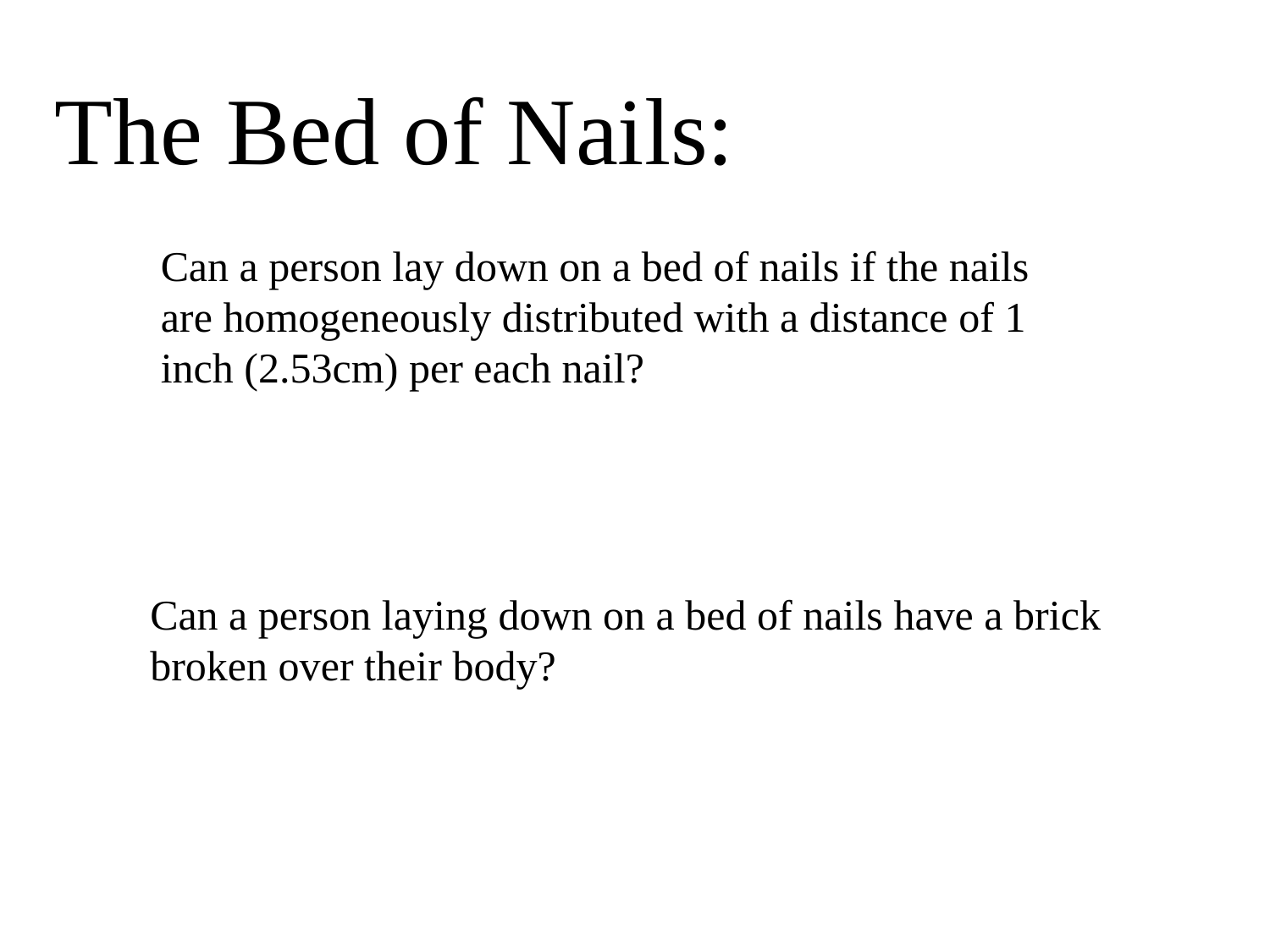

The Bed of Nails:
Can a person lay down on a bed of nails if the nails are homogeneously distributed with a distance of 1 inch (2.53cm) per each nail?
Can a person laying down on a bed of nails have a brick broken over their body?